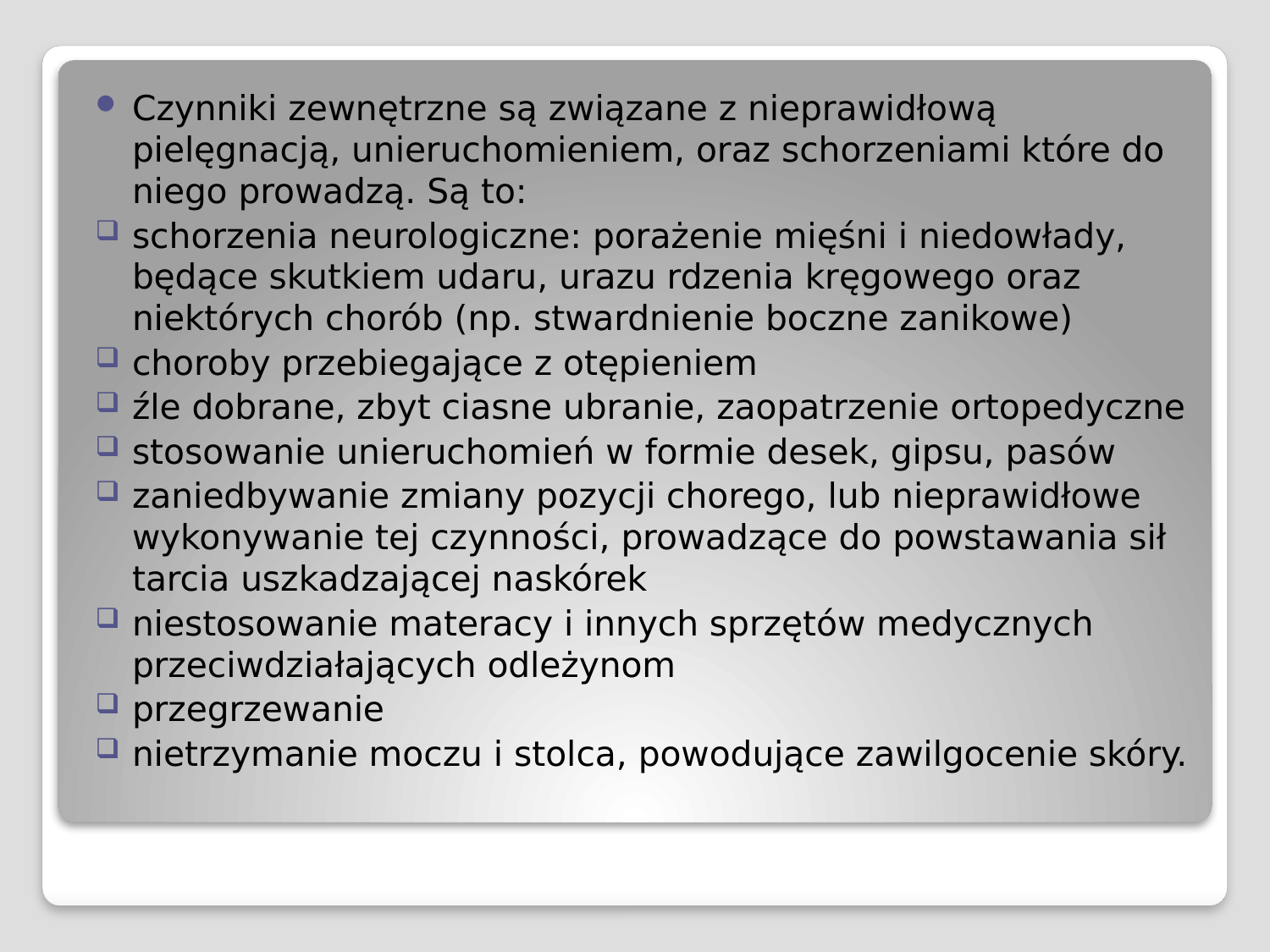

Czynniki zewnętrzne są związane z nieprawidłową pielęgnacją, unieruchomieniem, oraz schorzeniami które do niego prowadzą. Są to:
schorzenia neurologiczne: porażenie mięśni i niedowłady, będące skutkiem udaru, urazu rdzenia kręgowego oraz niektórych chorób (np. stwardnienie boczne zanikowe)
choroby przebiegające z otępieniem
źle dobrane, zbyt ciasne ubranie, zaopatrzenie ortopedyczne
stosowanie unieruchomień w formie desek, gipsu, pasów
zaniedbywanie zmiany pozycji chorego, lub nieprawidłowe wykonywanie tej czynności, prowadzące do powstawania sił tarcia uszkadzającej naskórek
niestosowanie materacy i innych sprzętów medycznych przeciwdziałających odleżynom
przegrzewanie
nietrzymanie moczu i stolca, powodujące zawilgocenie skóry.

#